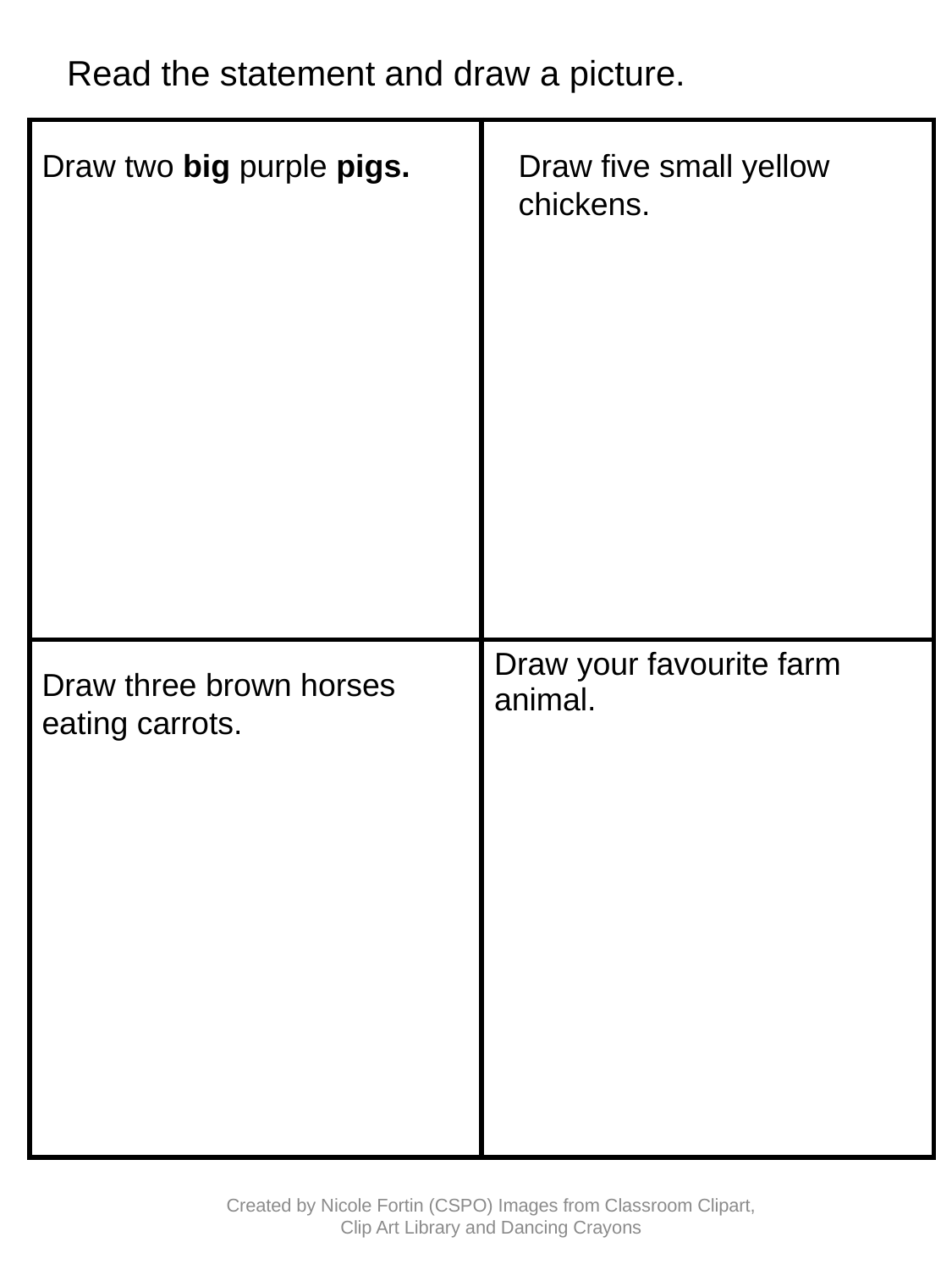

Read the statement and draw a picture.
| d |  |
| --- | --- |
|  | Draw your favourite farm animal. |
Draw five small yellow chickens.
Draw two big purple pigs.
Draw three brown horses eating carrots.
Created by Nicole Fortin (CSPO) Images from Classroom Clipart, Clip Art Library and Dancing Crayons